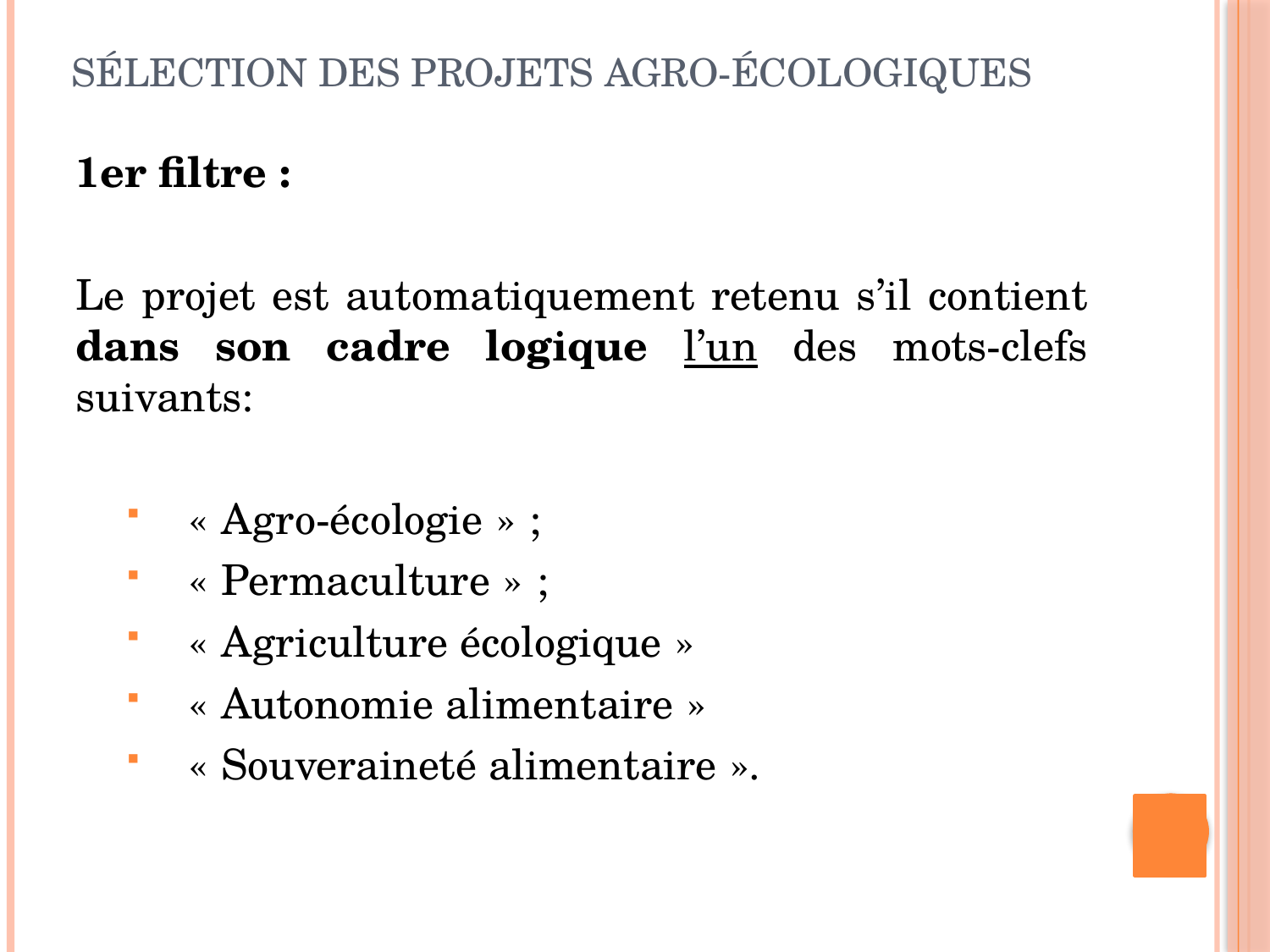

# Sélection des projets Agro-écologiques
1er filtre :

Le projet est automatiquement retenu s’il contient dans son cadre logique l’un des mots-clefs suivants:

« Agro-écologie » ;
« Permaculture » ;
« Agriculture écologique »
« Autonomie alimentaire »
« Souveraineté alimentaire ».